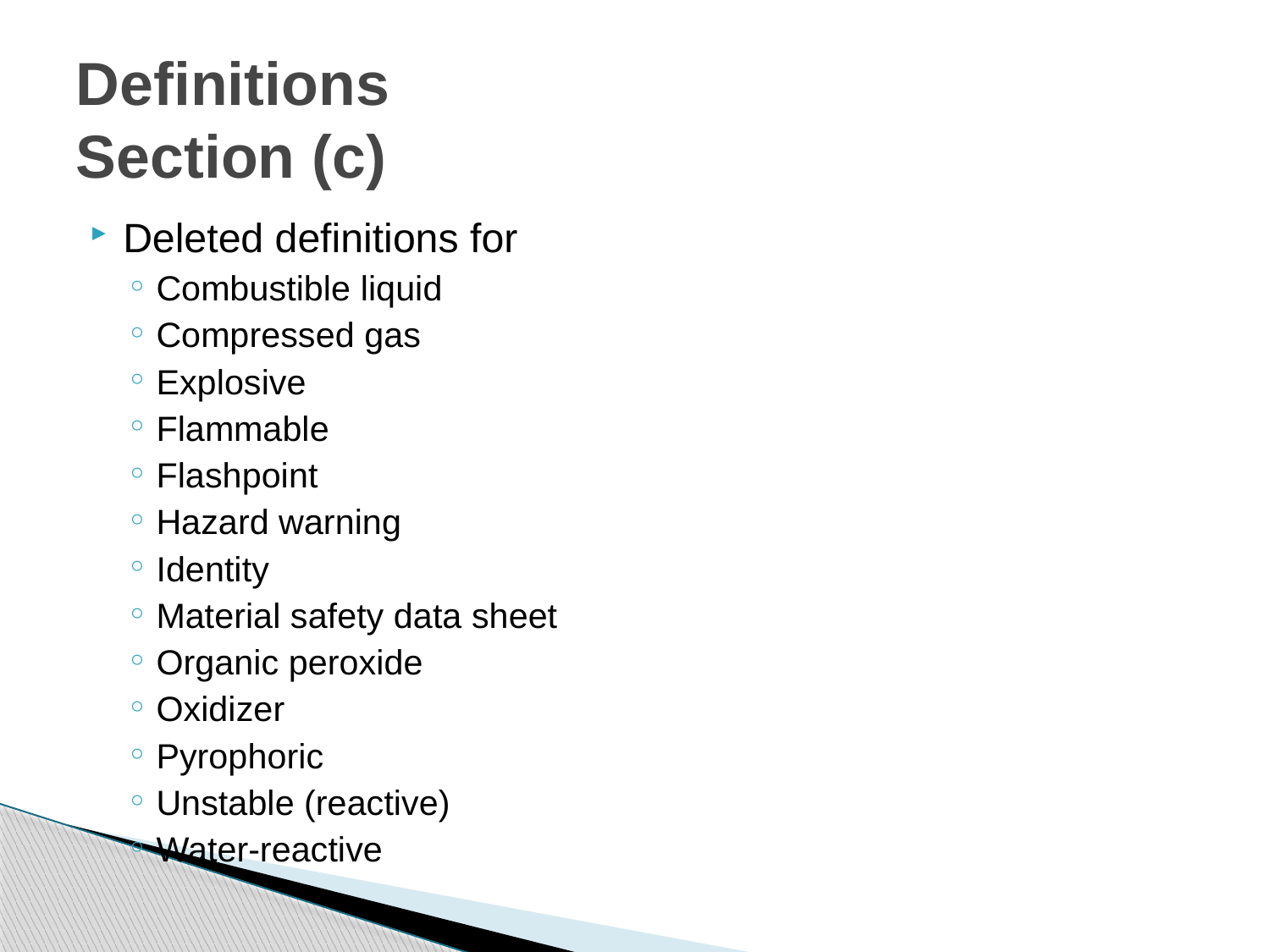

# Definitions Section (c)
Deleted definitions for
Combustible liquid
Compressed gas
Explosive
Flammable
Flashpoint
Hazard warning
Identity
Material safety data sheet
Organic peroxide
Oxidizer
Pyrophoric
Unstable (reactive)
Water-reactive